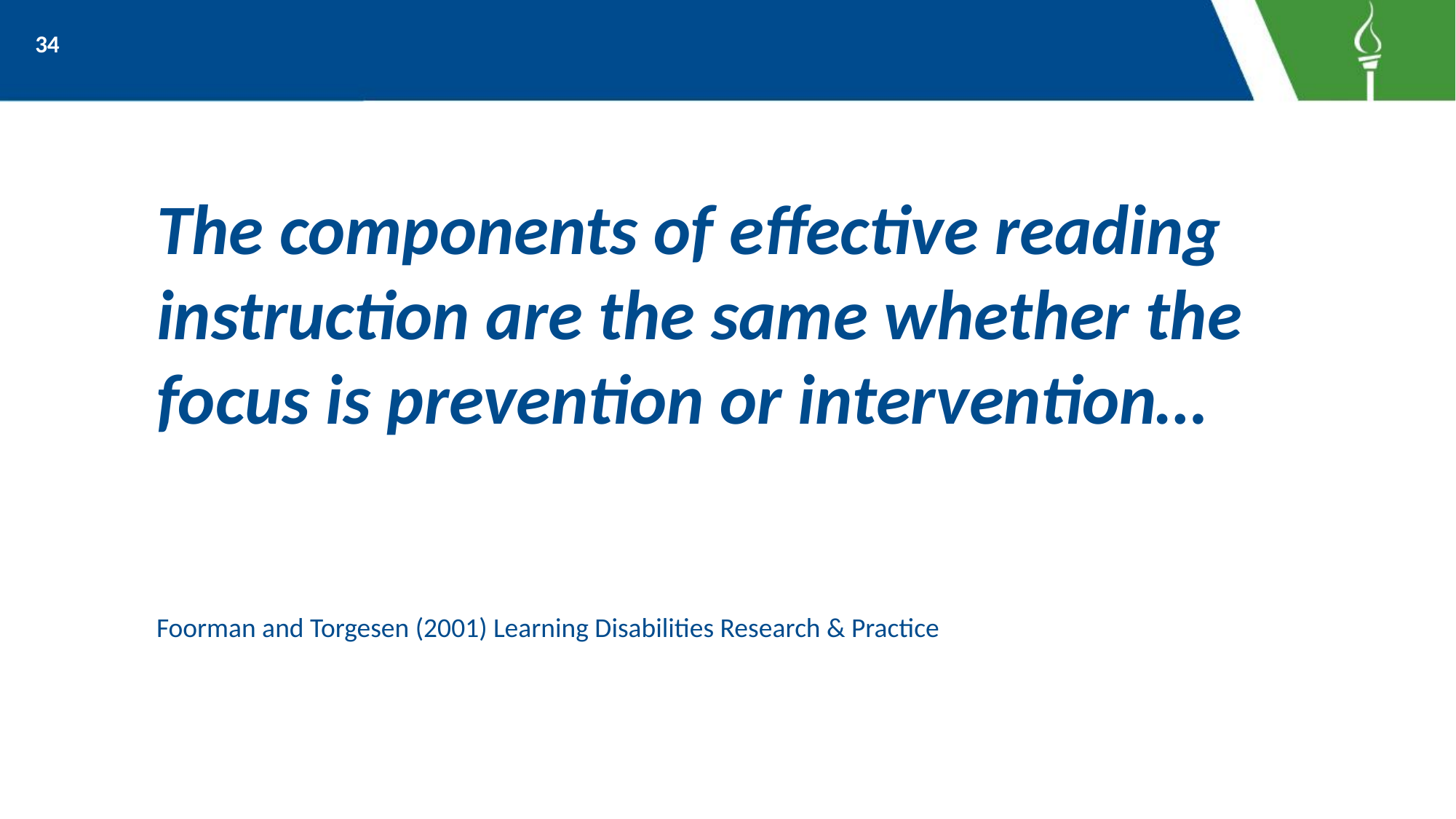

34
The components of effective reading instruction are the same whether the focus is prevention or intervention…

Foorman and Torgesen (2001) Learning Disabilities Research & Practice